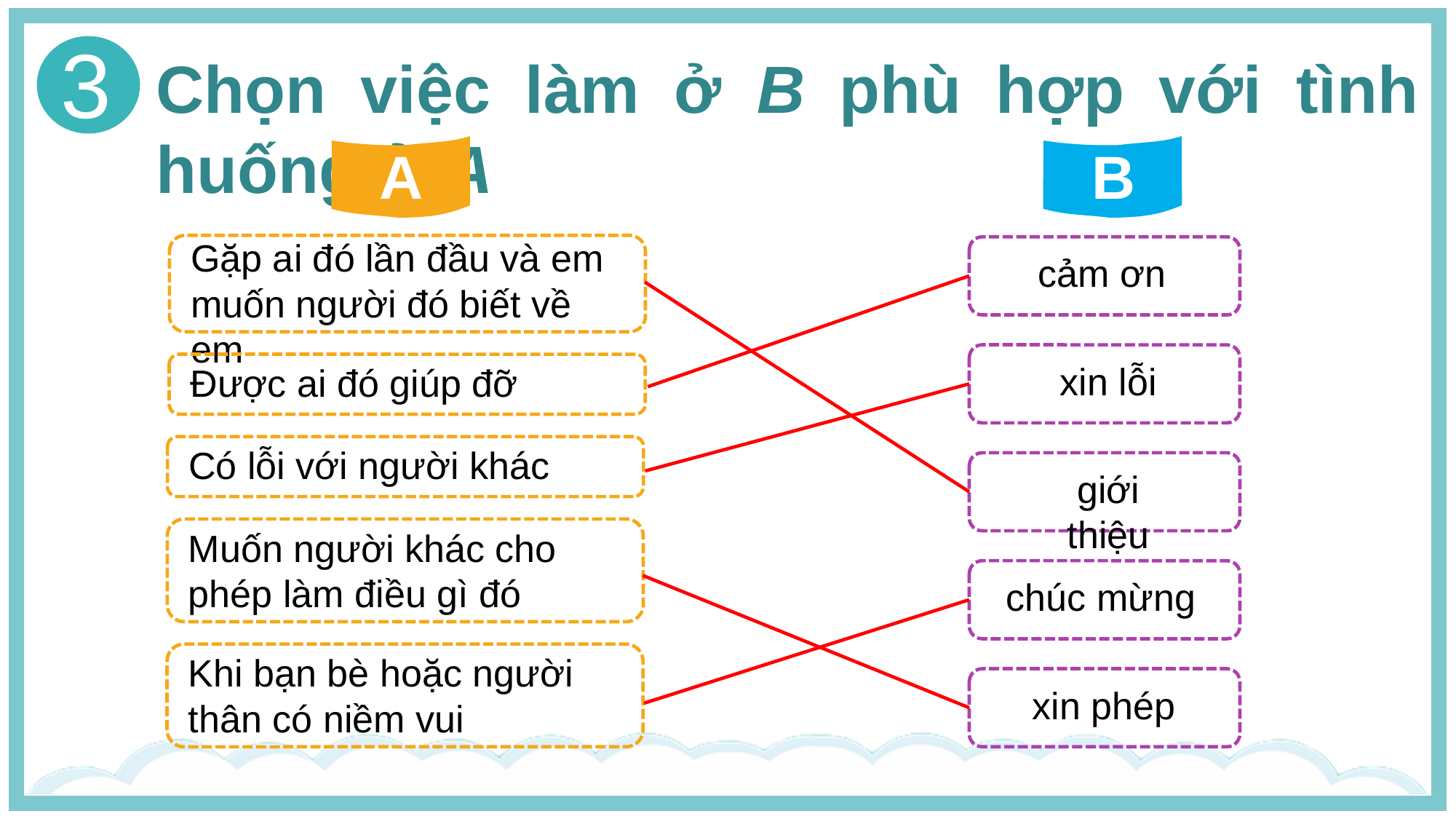

3

Chọn việc làm ở B phù hợp với tình huống ở A
A

B

Gặp ai đó lần đầu và em muốn người đó biết về em

cảm ơn

xin lỗi
Được ai đó giúp đỡ

Có lỗi với người khác

giới thiệu
Muốn người khác cho phép làm điều gì đó

chúc mừng
Khi bạn bè hoặc người thân có niềm vui

xin phép